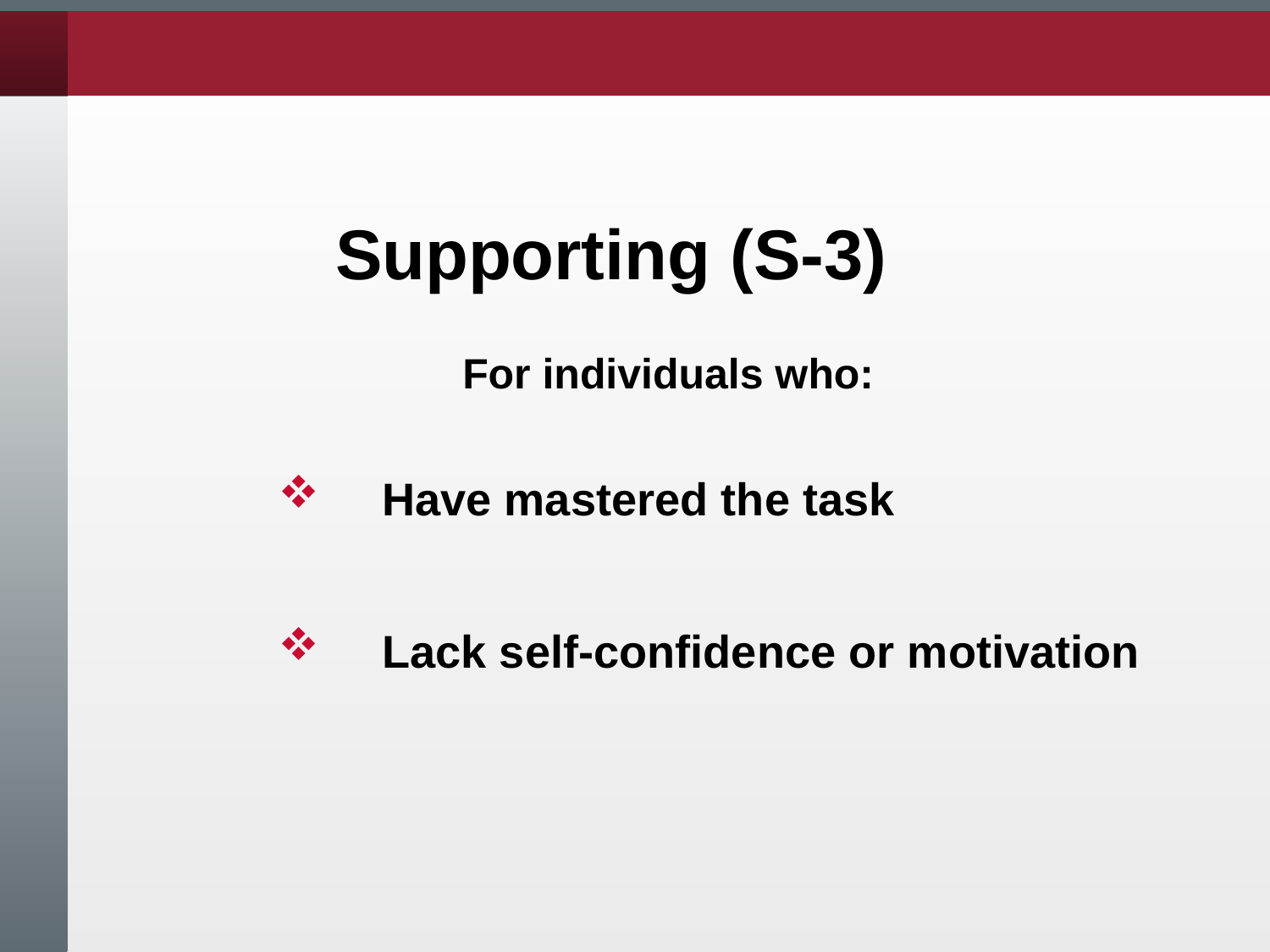

Supporting (S-3)
	For individuals who:
Have mastered the task

Lack self-confidence or motivation